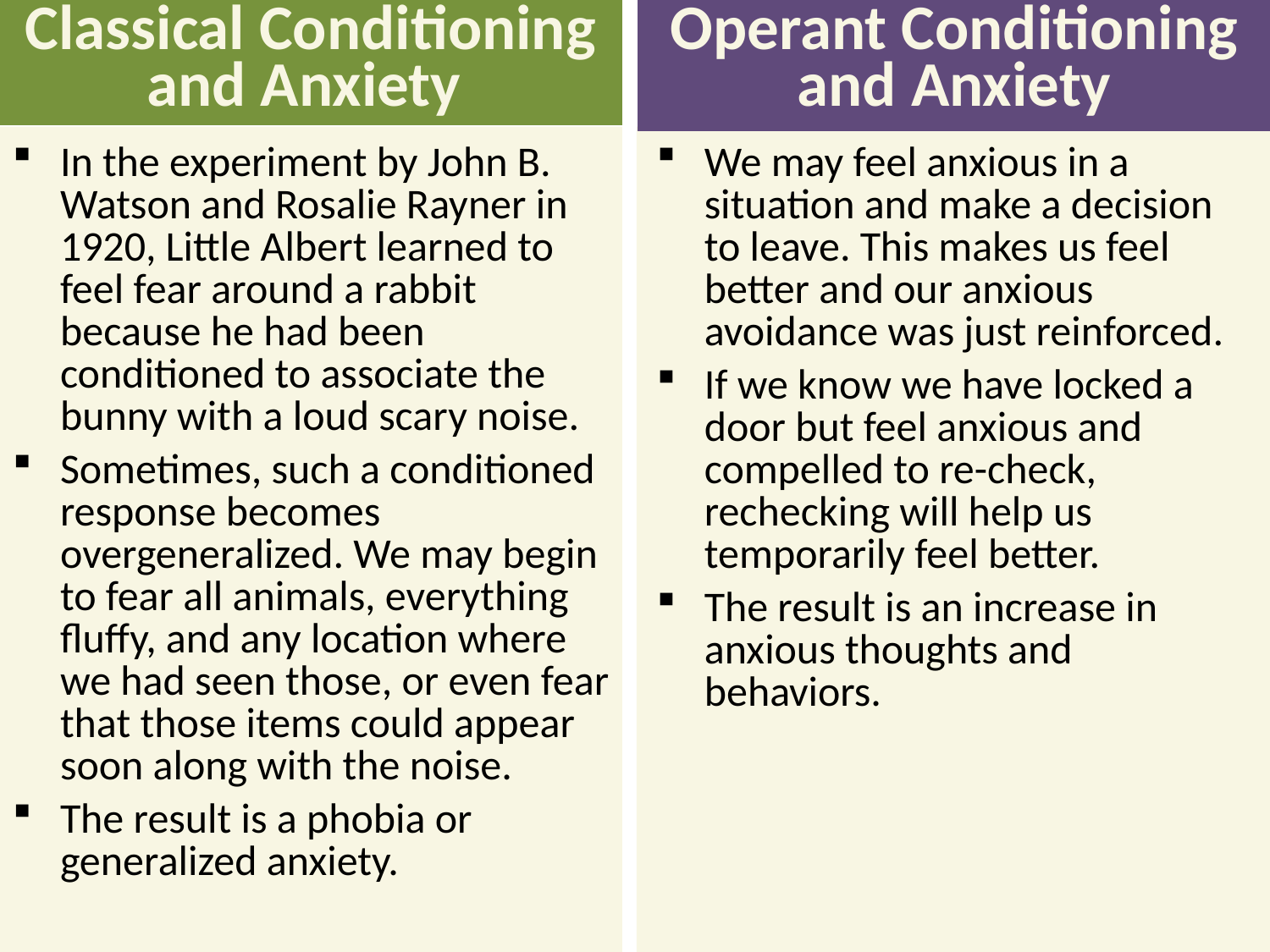

Classical Conditioning and Anxiety
Operant Conditioning and Anxiety

In the experiment by John B. Watson and Rosalie Rayner in 1920, Little Albert learned to feel fear around a rabbit because he had been conditioned to associate the bunny with a loud scary noise.
Sometimes, such a conditioned response becomes overgeneralized. We may begin to fear all animals, everything fluffy, and any location where we had seen those, or even fear that those items could appear soon along with the noise.
The result is a phobia or generalized anxiety.
We may feel anxious in a situation and make a decision to leave. This makes us feel better and our anxious avoidance was just reinforced.
If we know we have locked a door but feel anxious and compelled to re-check, rechecking will help us temporarily feel better.
The result is an increase in anxious thoughts and behaviors.